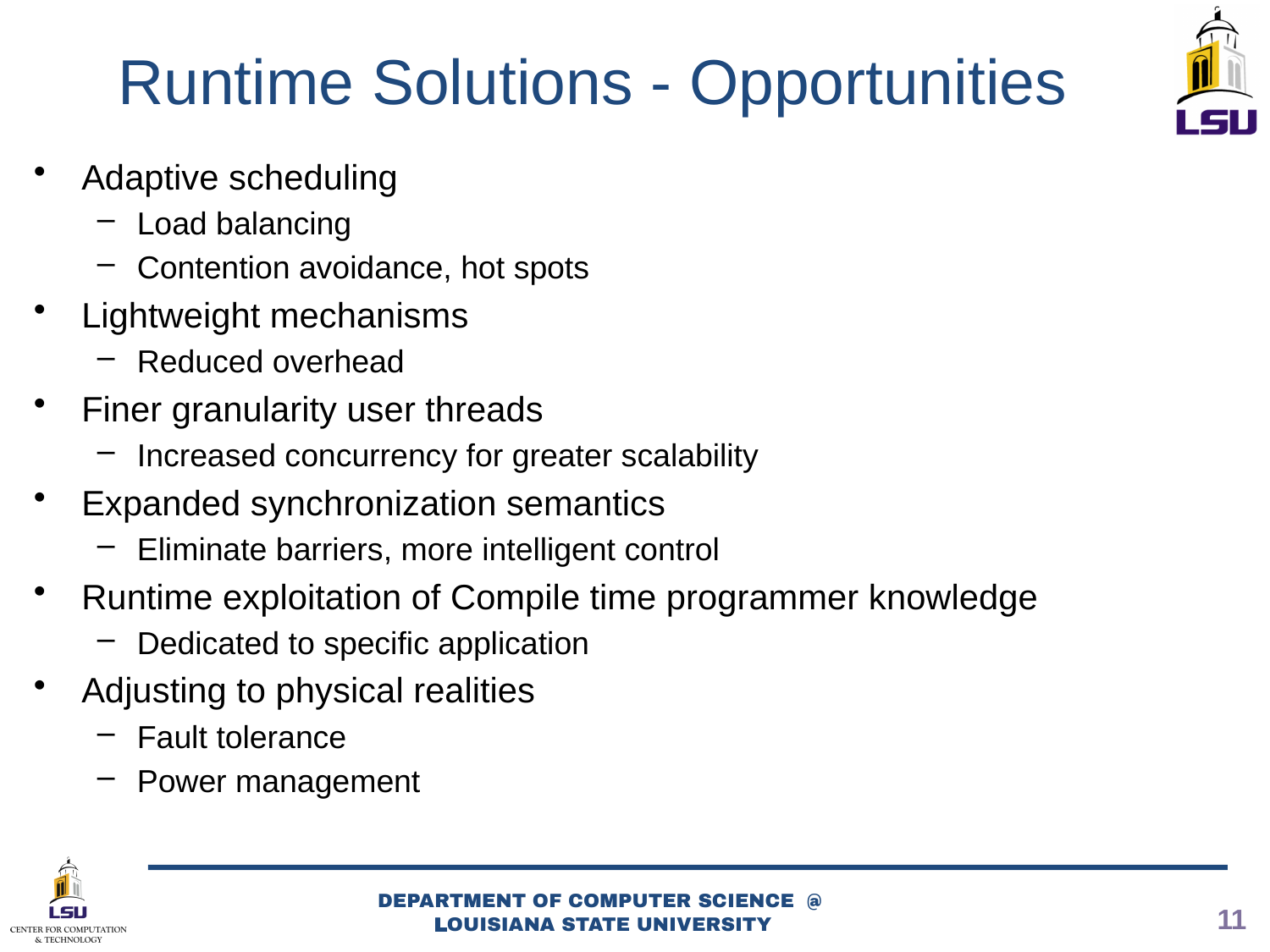

# Runtime Solutions - Opportunities
Adaptive scheduling
Load balancing
Contention avoidance, hot spots
Lightweight mechanisms
Reduced overhead
Finer granularity user threads
Increased concurrency for greater scalability
Expanded synchronization semantics
Eliminate barriers, more intelligent control
Runtime exploitation of Compile time programmer knowledge
Dedicated to specific application
Adjusting to physical realities
Fault tolerance
Power management
DEPARTMENT OF COMPUTER SCIENCE  @
LOUISIANA STATE UNIVERSITY
11